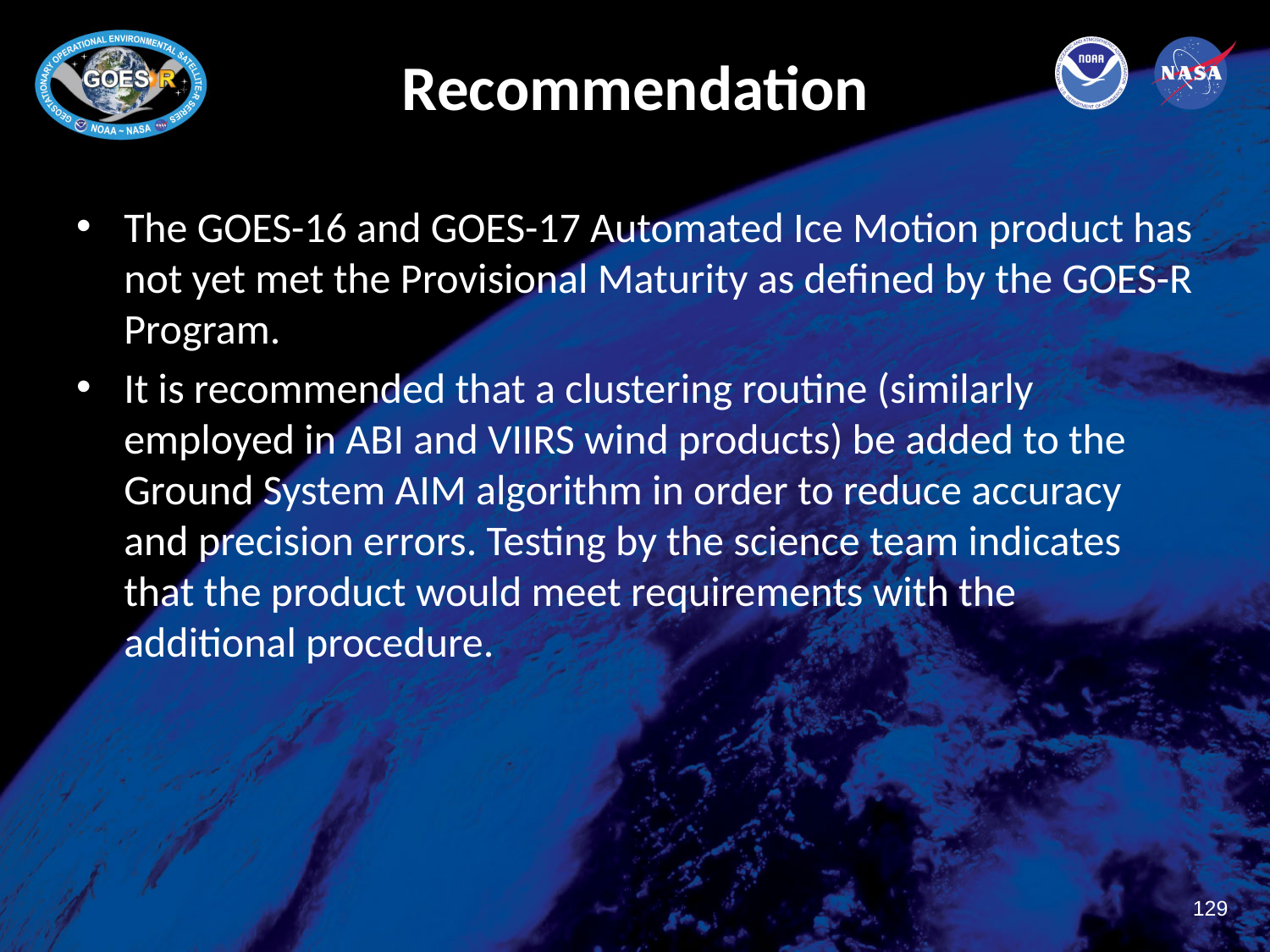

# Recommendation
The GOES-16 and GOES-17 Automated Ice Motion product has not yet met the Provisional Maturity as defined by the GOES-R Program.
It is recommended that a clustering routine (similarly employed in ABI and VIIRS wind products) be added to the Ground System AIM algorithm in order to reduce accuracy and precision errors. Testing by the science team indicates that the product would meet requirements with the additional procedure.

129